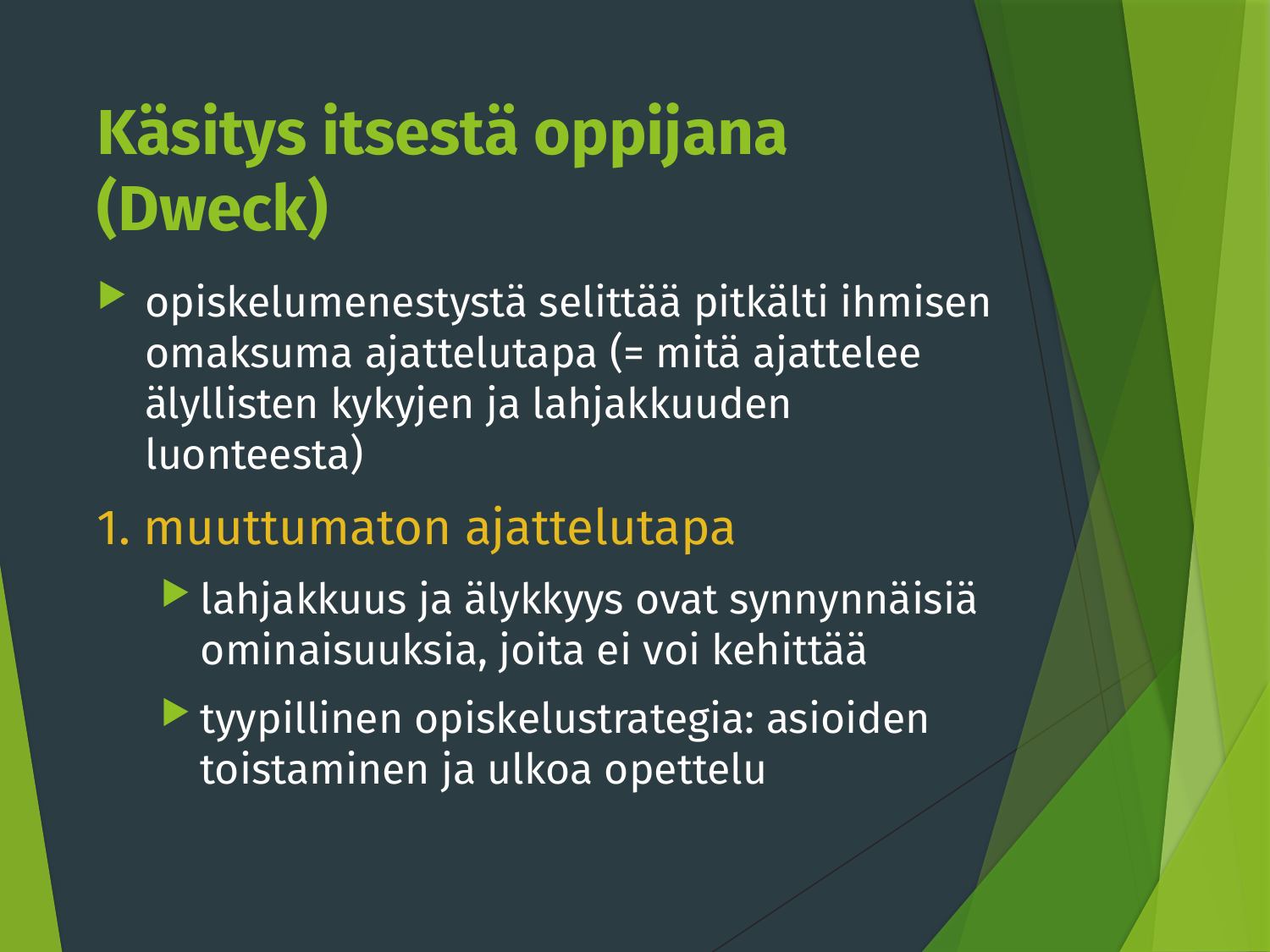

# Käsitys itsestä oppijana (Dweck)
opiskelumenestystä selittää pitkälti ihmisen omaksuma ajattelutapa (= mitä ajattelee älyllisten kykyjen ja lahjakkuuden luonteesta)
1. muuttumaton ajattelutapa
lahjakkuus ja älykkyys ovat synnynnäisiä ominaisuuksia, joita ei voi kehittää
tyypillinen opiskelustrategia: asioiden toistaminen ja ulkoa opettelu